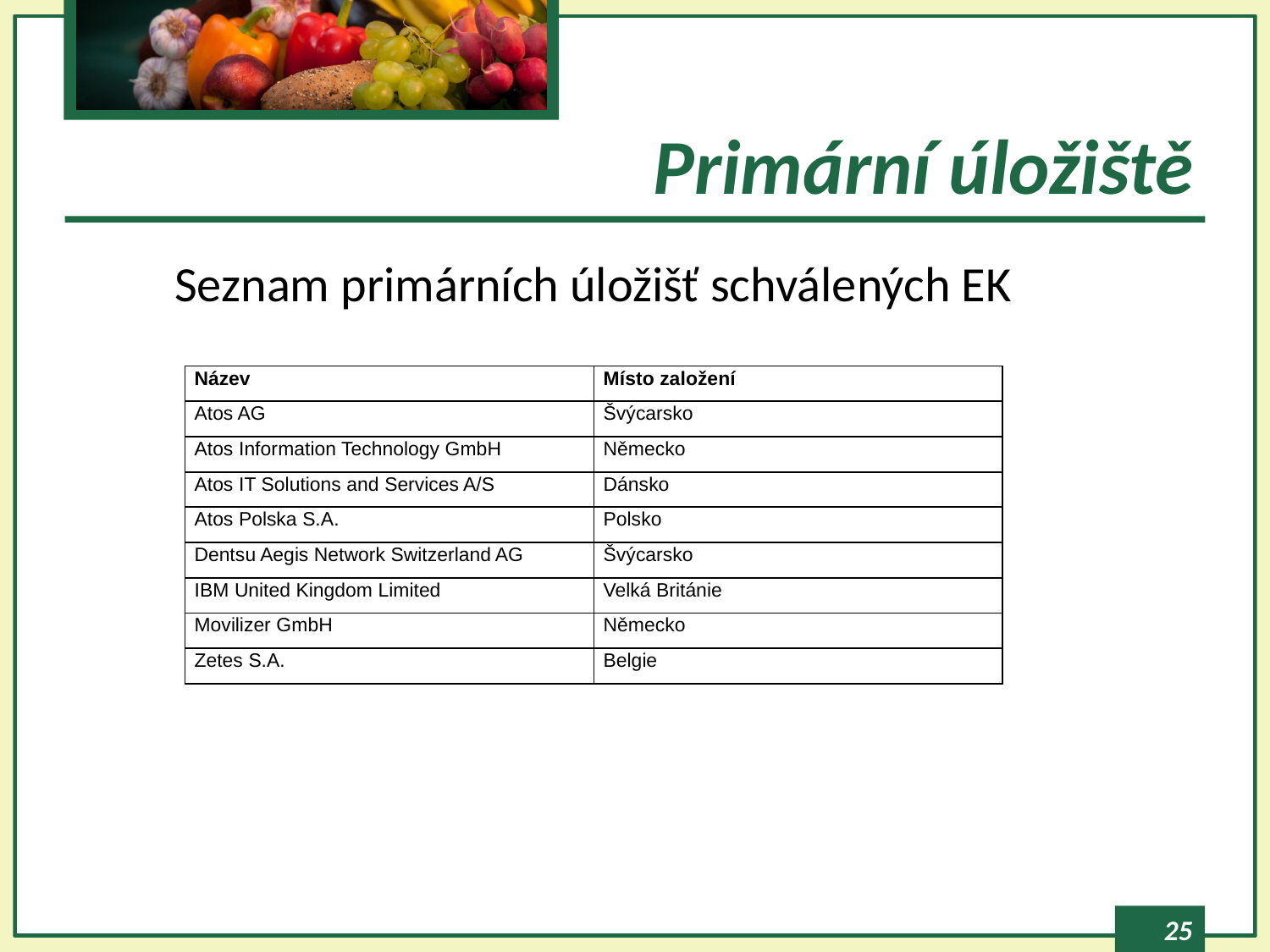

# Primární úložiště
      Seznam primárních úložišť schválených EK
| Název | Místo založení |
| --- | --- |
| Atos AG | Švýcarsko |
| Atos Information Technology GmbH | Německo |
| Atos IT Solutions and Services A/S | Dánsko |
| Atos Polska S.A. | Polsko |
| Dentsu Aegis Network Switzerland AG | Švýcarsko |
| IBM United Kingdom Limited | Velká Británie |
| Movilizer GmbH | Německo |
| Zetes S.A. | Belgie |